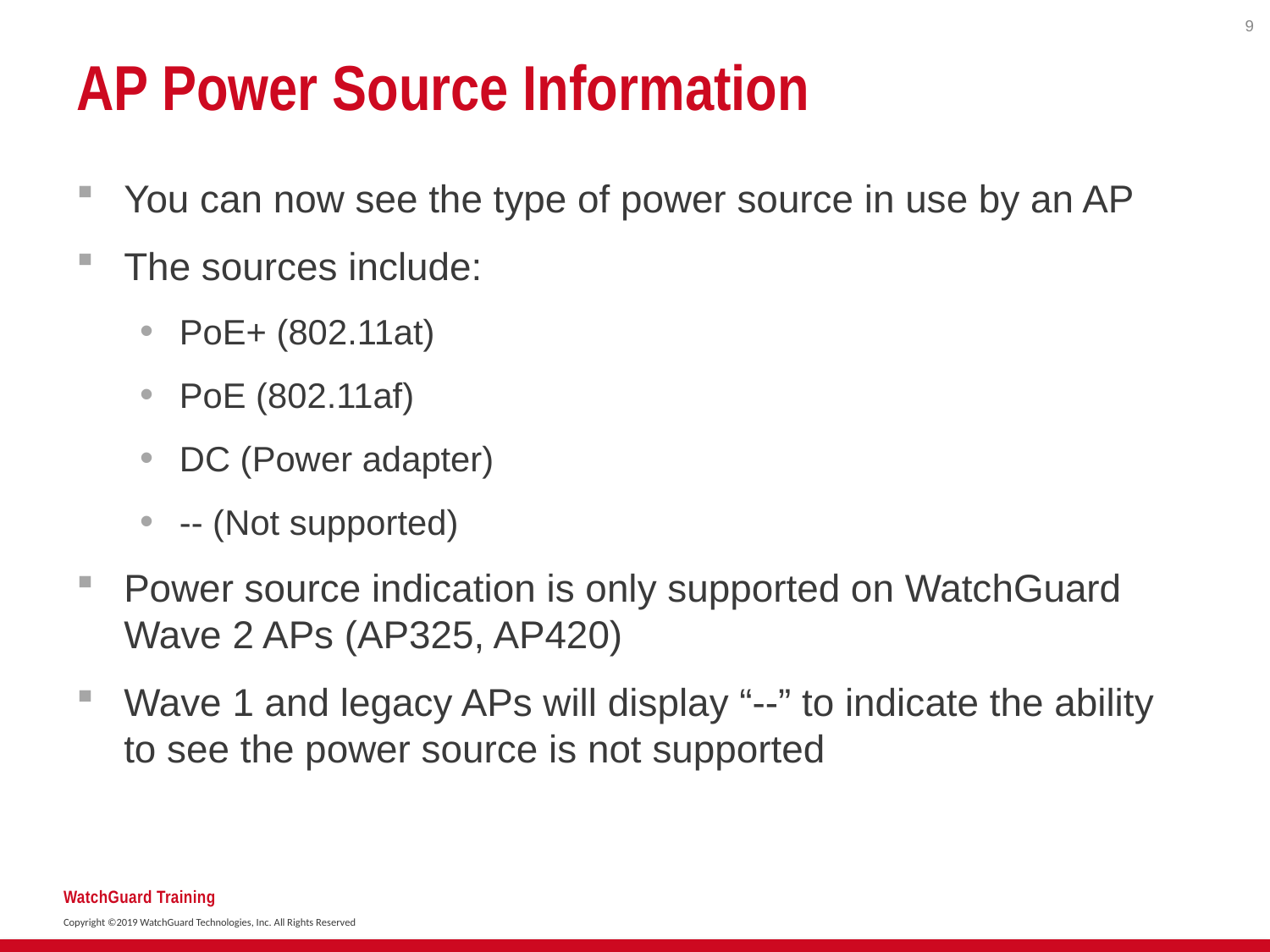

9
# AP Power Source Information
You can now see the type of power source in use by an AP
The sources include:
PoE+ (802.11at)
PoE (802.11af)
DC (Power adapter)
-- (Not supported)
Power source indication is only supported on WatchGuard Wave 2 APs (AP325, AP420)
Wave 1 and legacy APs will display “--” to indicate the ability to see the power source is not supported